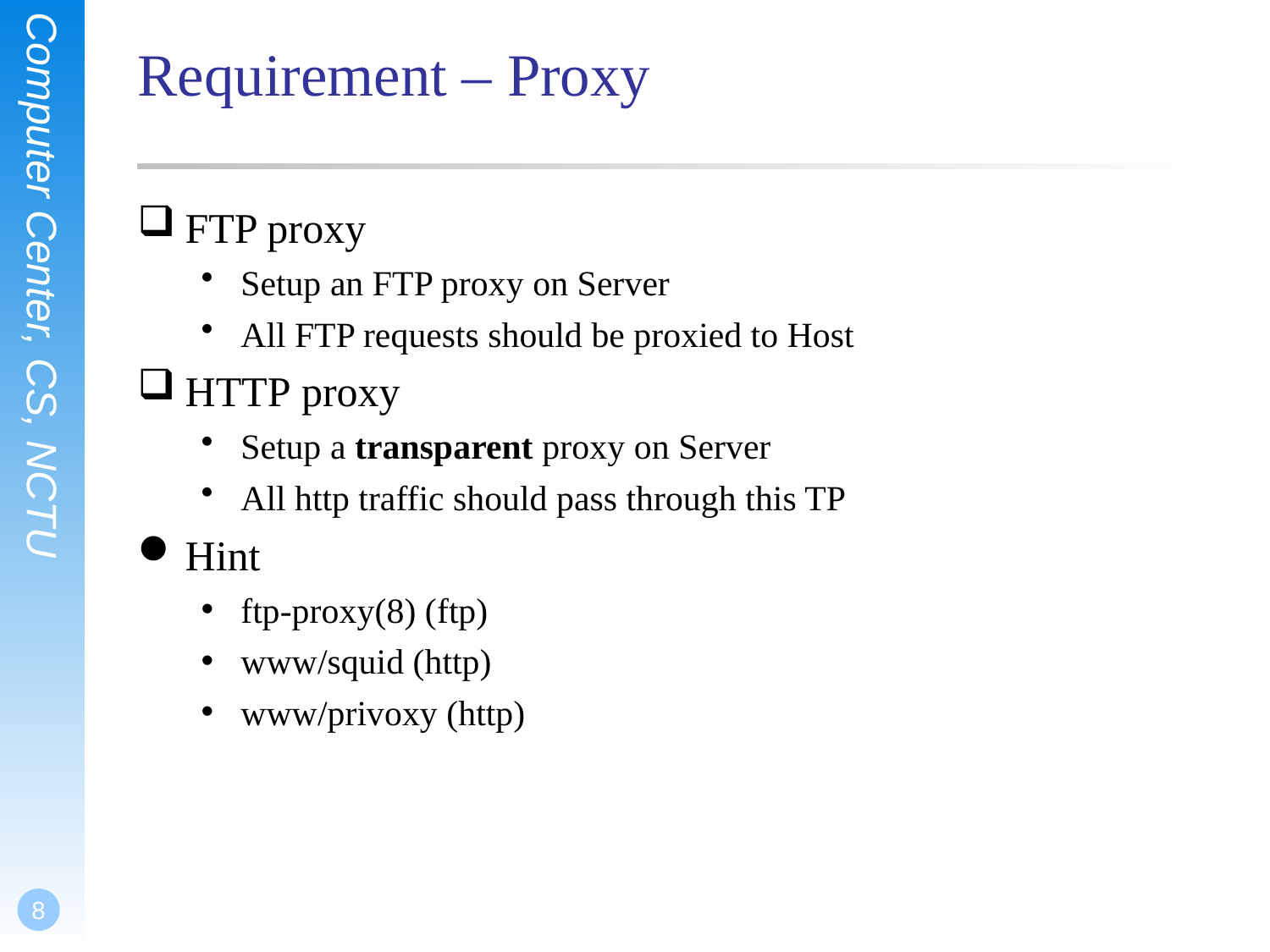

# Requirement – Proxy
FTP proxy
Setup an FTP proxy on Server
All FTP requests should be proxied to Host
HTTP proxy
Setup a transparent proxy on Server
All http traffic should pass through this TP
Hint
ftp-proxy(8) (ftp)
www/squid (http)
www/privoxy (http)